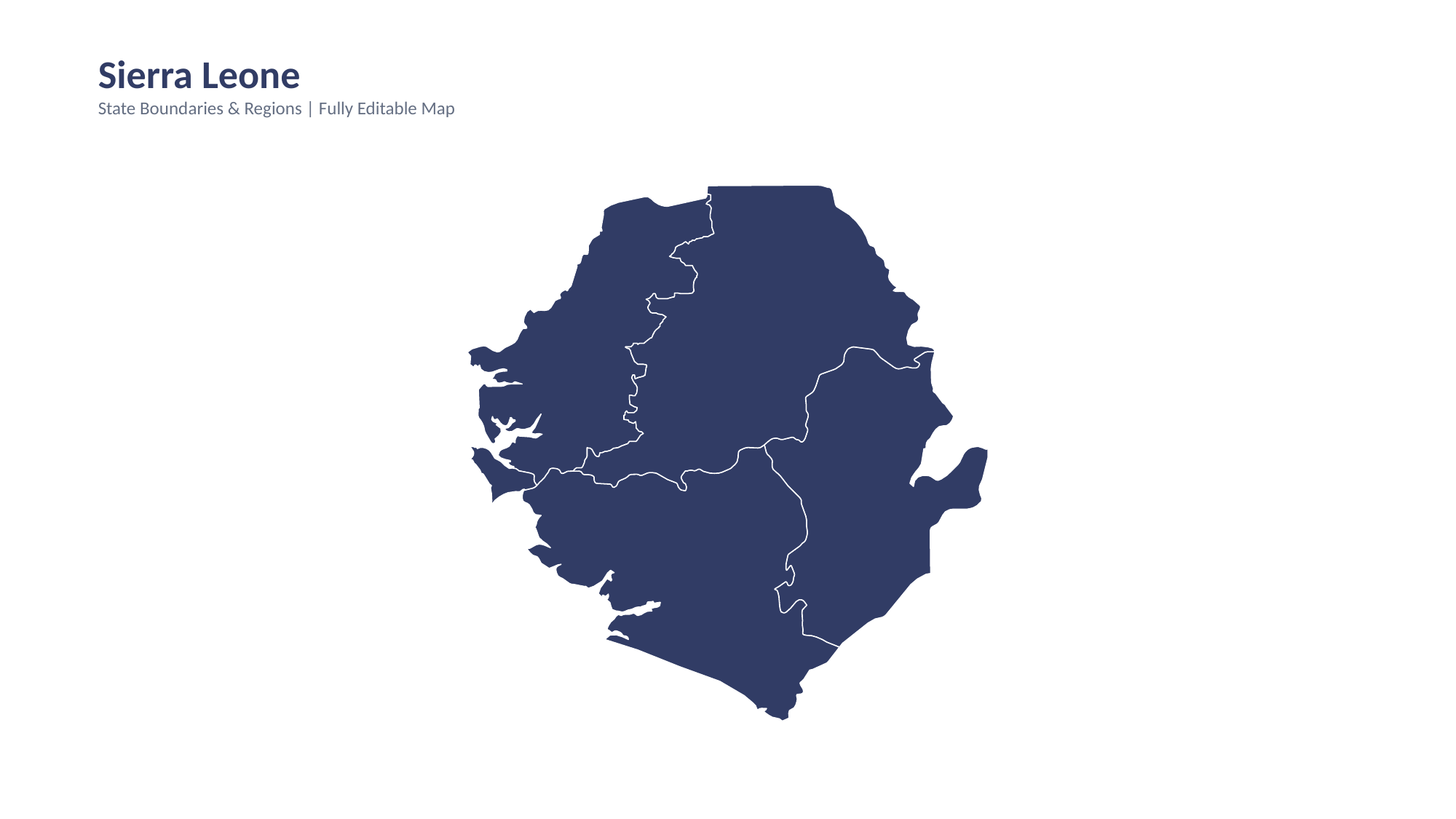

Sierra Leone
State Boundaries & Regions | Fully Editable Map